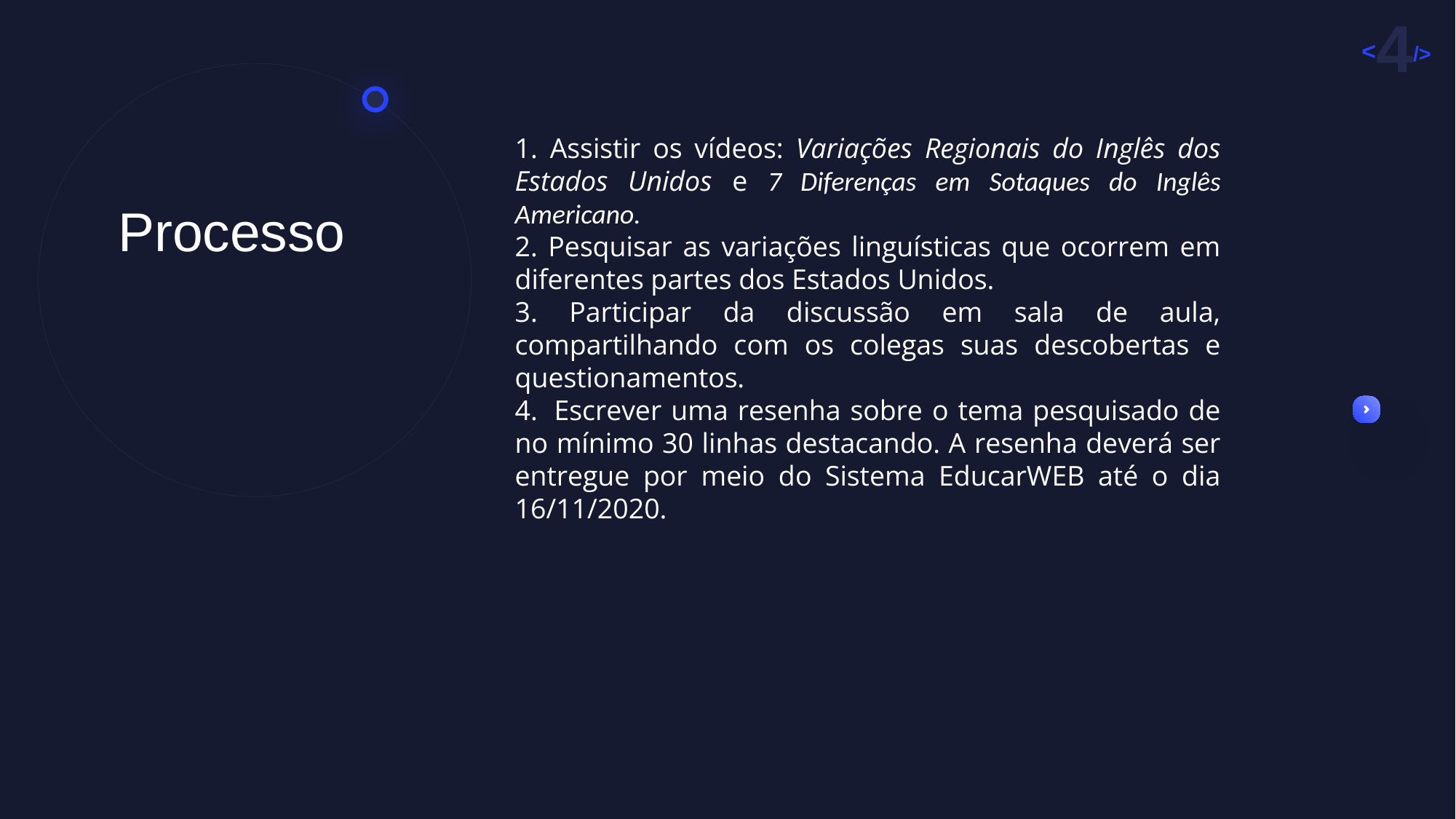

1. Assistir os vídeos: Variações Regionais do Inglês dos Estados Unidos e 7 Diferenças em Sotaques do Inglês Americano.
2. Pesquisar as variações linguísticas que ocorrem em diferentes partes dos Estados Unidos.
3. Participar da discussão em sala de aula, compartilhando com os colegas suas descobertas e questionamentos.
4.  Escrever uma resenha sobre o tema pesquisado de no mínimo 30 linhas destacando. A resenha deverá ser entregue por meio do Sistema EducarWEB até o dia 16/11/2020.
Processo